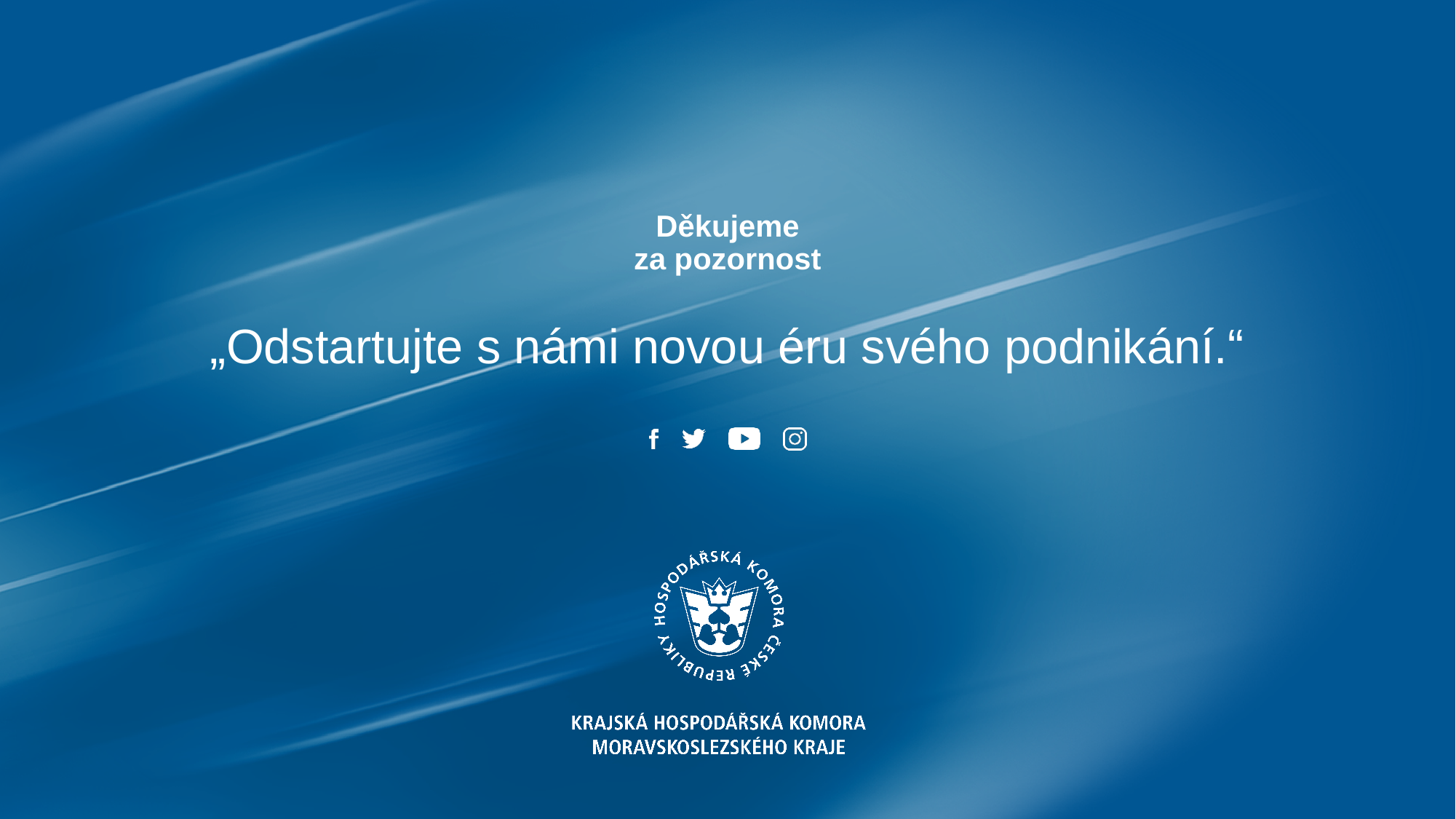

# Děkujeme za pozornost

„Odstartujte s námi novou éru svého podnikání.“